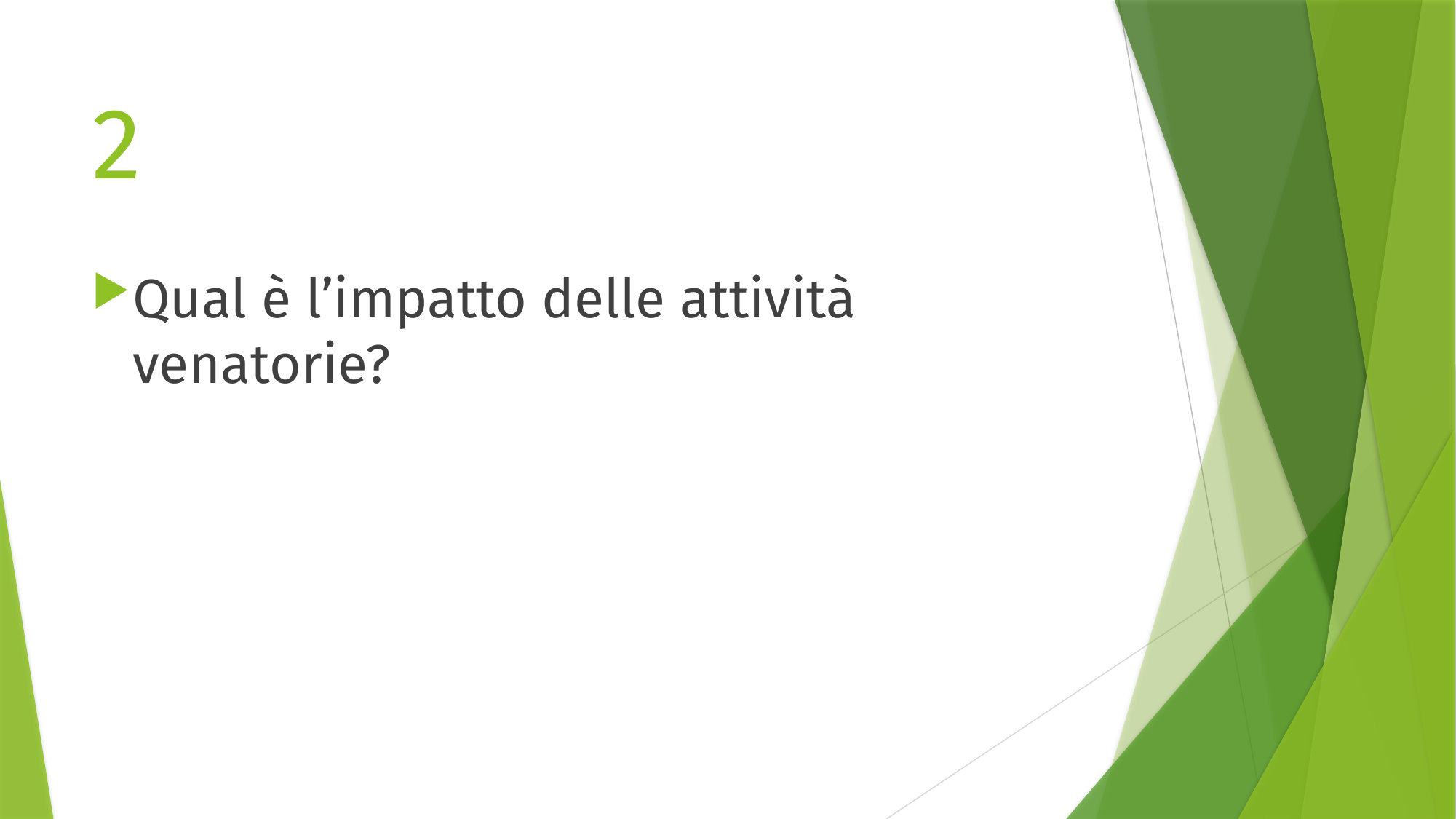

# 2
Qual è l’impatto delle attività venatorie?